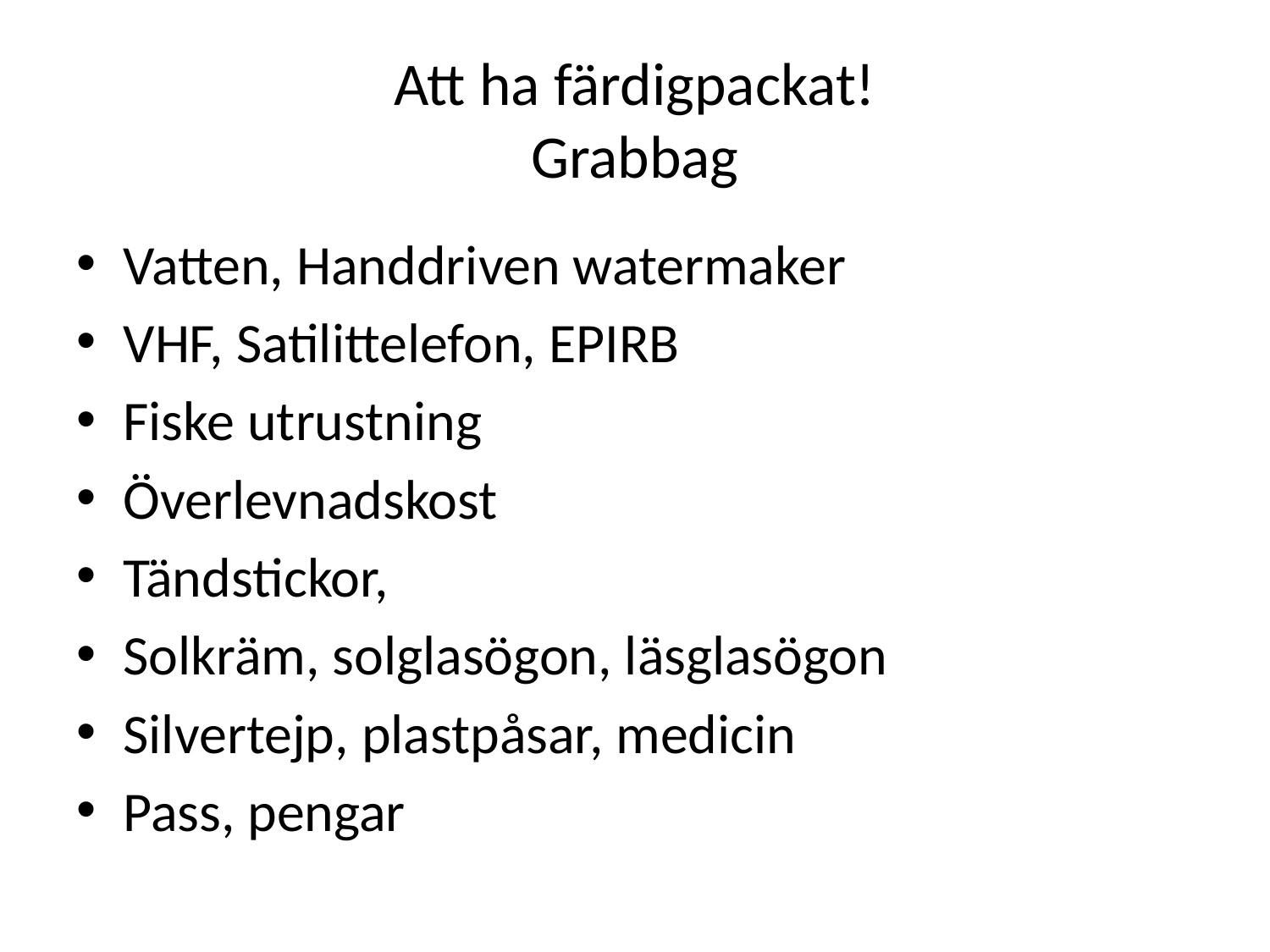

# Att ha färdigpackat! Grabbag
Vatten, Handdriven watermaker
VHF, Satilittelefon, EPIRB
Fiske utrustning
Överlevnadskost
Tändstickor,
Solkräm, solglasögon, läsglasögon
Silvertejp, plastpåsar, medicin
Pass, pengar